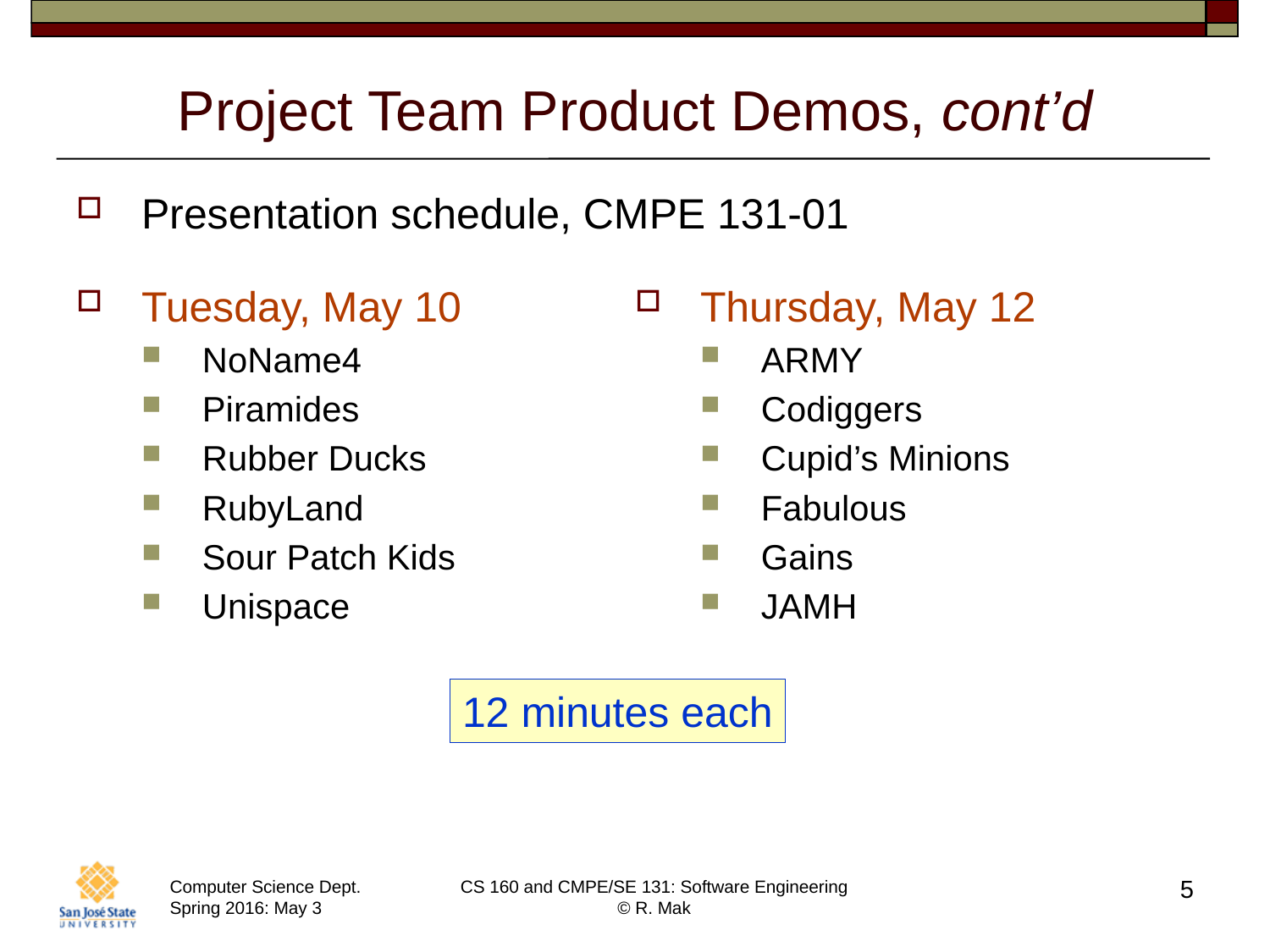

# Project Team Product Demos, cont’d
Presentation schedule, CMPE 131-01
Tuesday, May 10
NoName4
Piramides
Rubber Ducks
RubyLand
Sour Patch Kids
Unispace
Thursday, May 12
ARMY
Codiggers
Cupid’s Minions
Fabulous
Gains
JAMH

12 minutes each
5